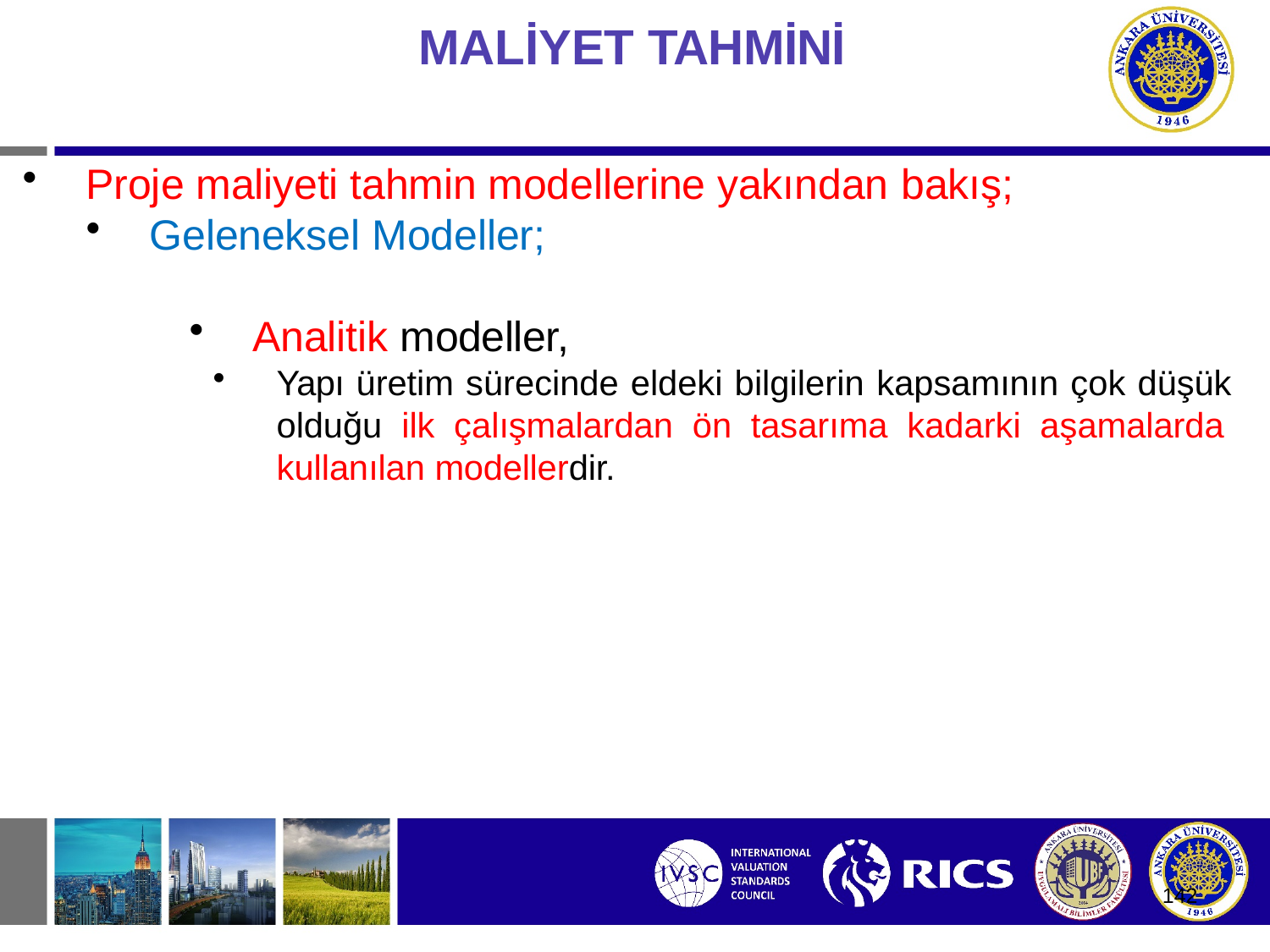

# MALİYET TAHMİNİ
Proje maliyeti tahmin modellerine yakından bakış;
Geleneksel Modeller;

Analitik modeller,
Yapı üretim sürecinde eldeki bilgilerin kapsamının çok düşük  olduğu ilk çalışmalardan ön tasarıma kadarki aşamalarda  kullanılan modellerdir.
142